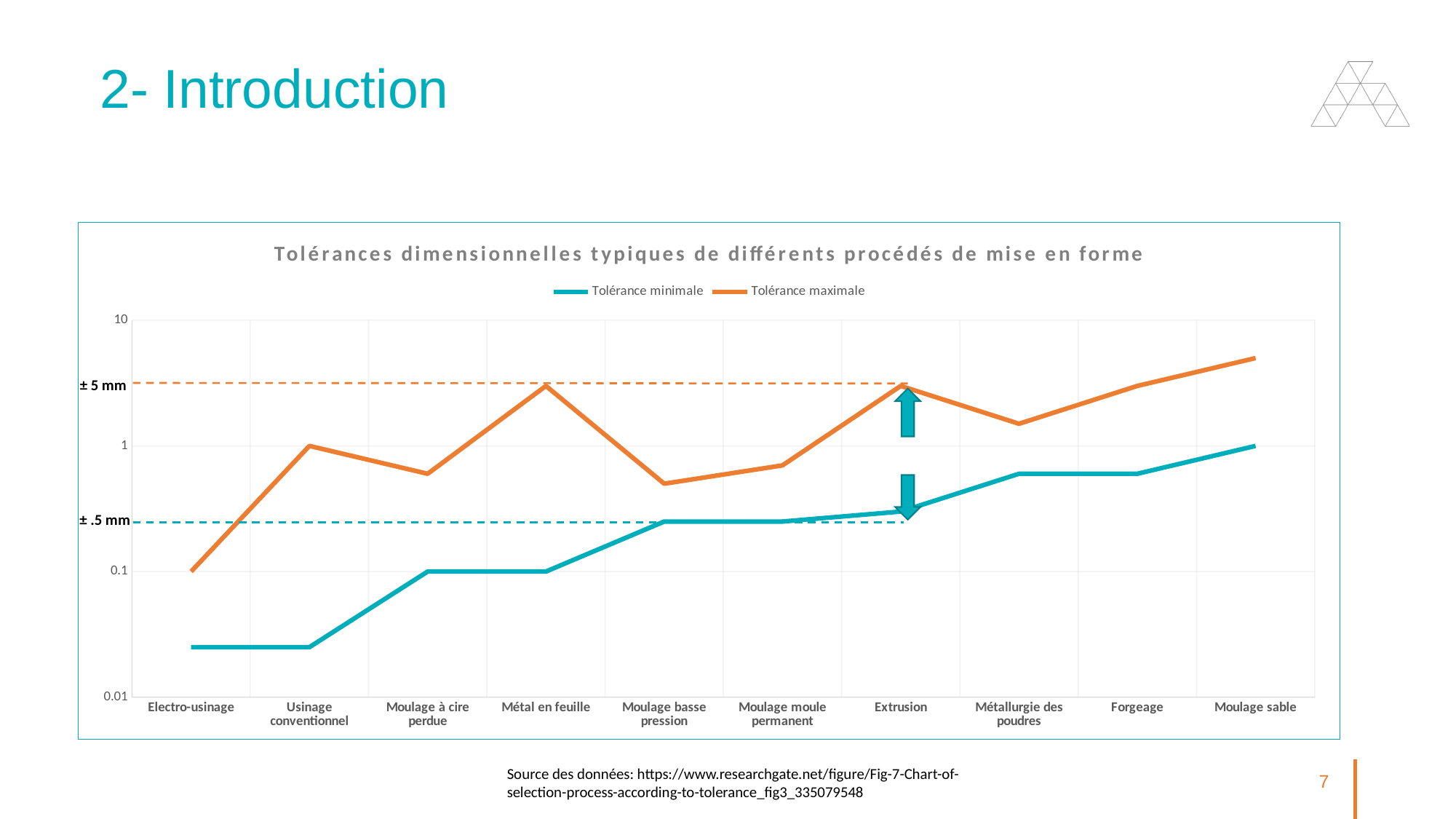

# 2- Introduction

### Chart: Tolérances dimensionnelles typiques de différents procédés de mise en forme

| Category | Tolérance minimale | Tolérance maximale |
|---|---|---|
| Electro-usinage | 0.025 | 0.1 |
| Usinage conventionnel | 0.025 | 1.0 |
| Moulage à cire perdue | 0.1 | 0.6 |
| Métal en feuille | 0.1 | 3.0 |
| Moulage basse pression | 0.25 | 0.5 |
| Moulage moule permanent | 0.25 | 0.7 |
| Extrusion | 0.3 | 3.0 |
| Métallurgie des poudres | 0.6 | 1.5 |
| Forgeage | 0.6 | 3.0 |
| Moulage sable | 1.0 | 5.0 |
± 5 mm

± .5 mm
Source des données: https://www.researchgate.net/figure/Fig-7-Chart-of-selection-process-according-to-tolerance_fig3_335079548
7